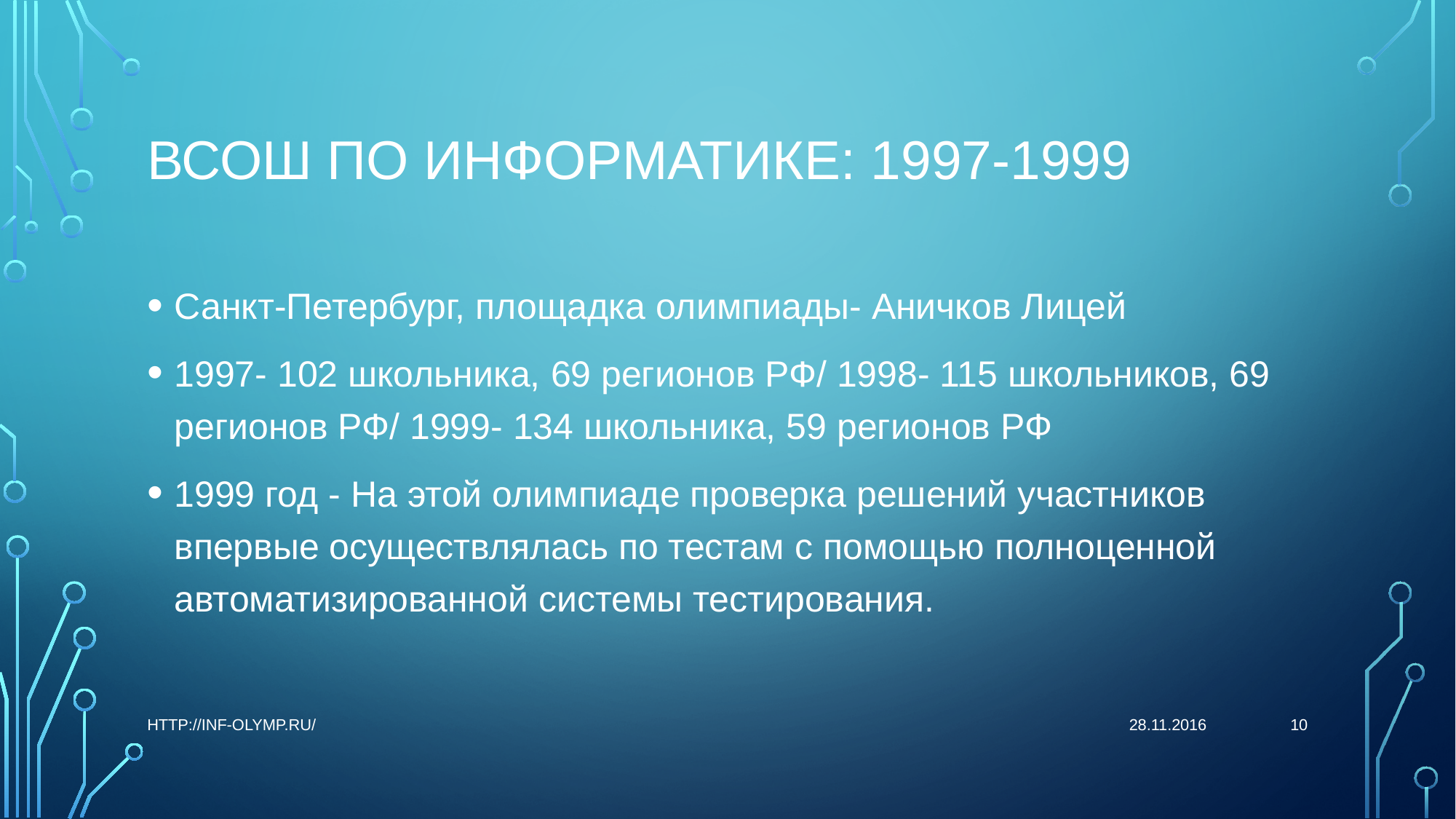

# ВсОШ по информатике: 1997-1999
Санкт-Петербург, площадка олимпиады- Аничков Лицей
1997- 102 школьника, 69 регионов РФ/ 1998- 115 школьников, 69 регионов РФ/ 1999- 134 школьника, 59 регионов РФ
1999 год - На этой олимпиаде проверка решений участников впервые осуществлялась по тестам с помощью полноценной автоматизированной системы тестирования.
10
http://inf-olymp.ru/
28.11.2016